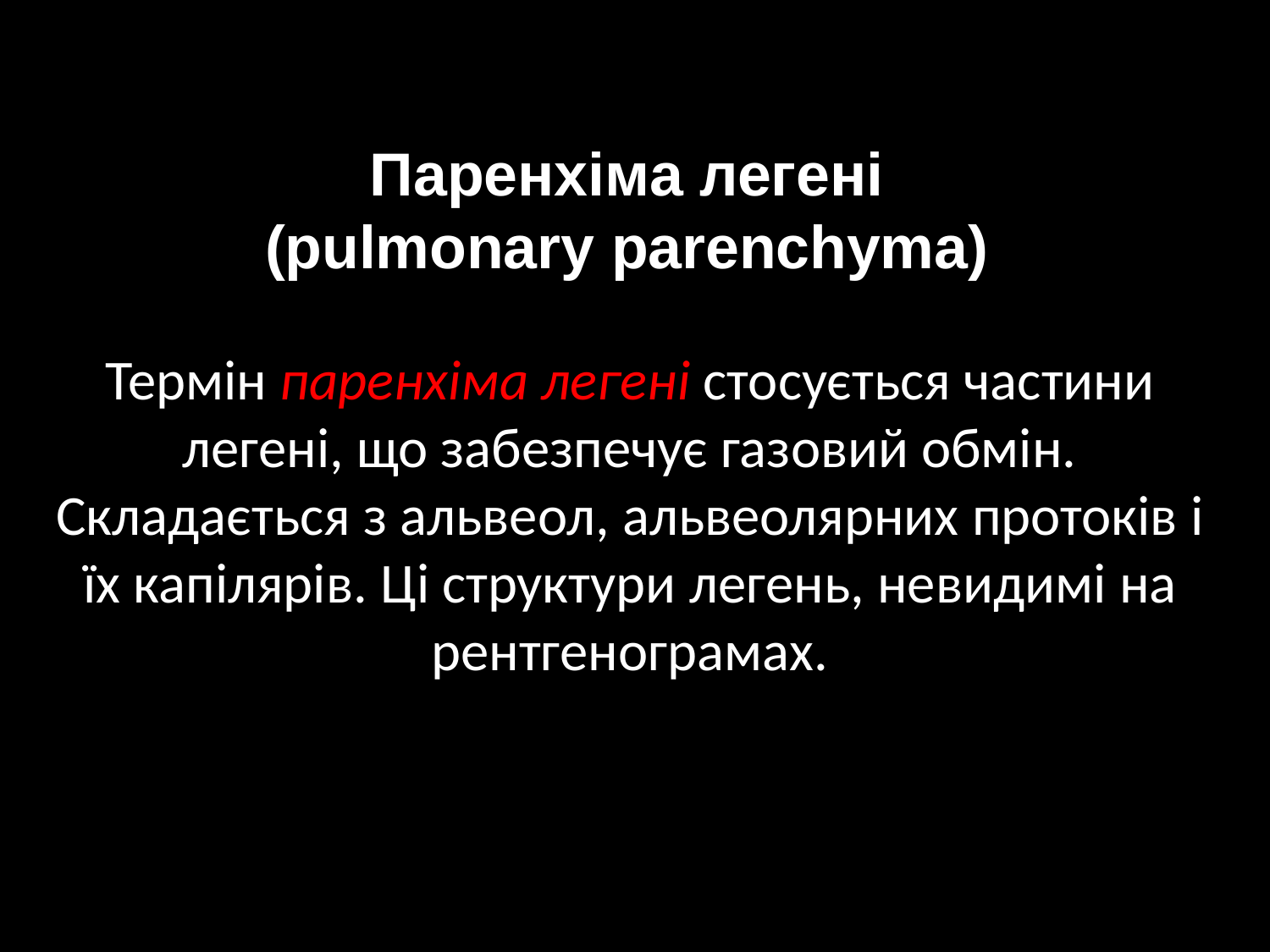

# Паренхіма легені (pulmonary parenchyma)
Термін паренхіма легені стосується частини легені, що забезпечує газовий обмін. Складається з альвеол, альвеолярних протоків і їх капілярів. Ці структури легень, невидимі на рентгенограмах.